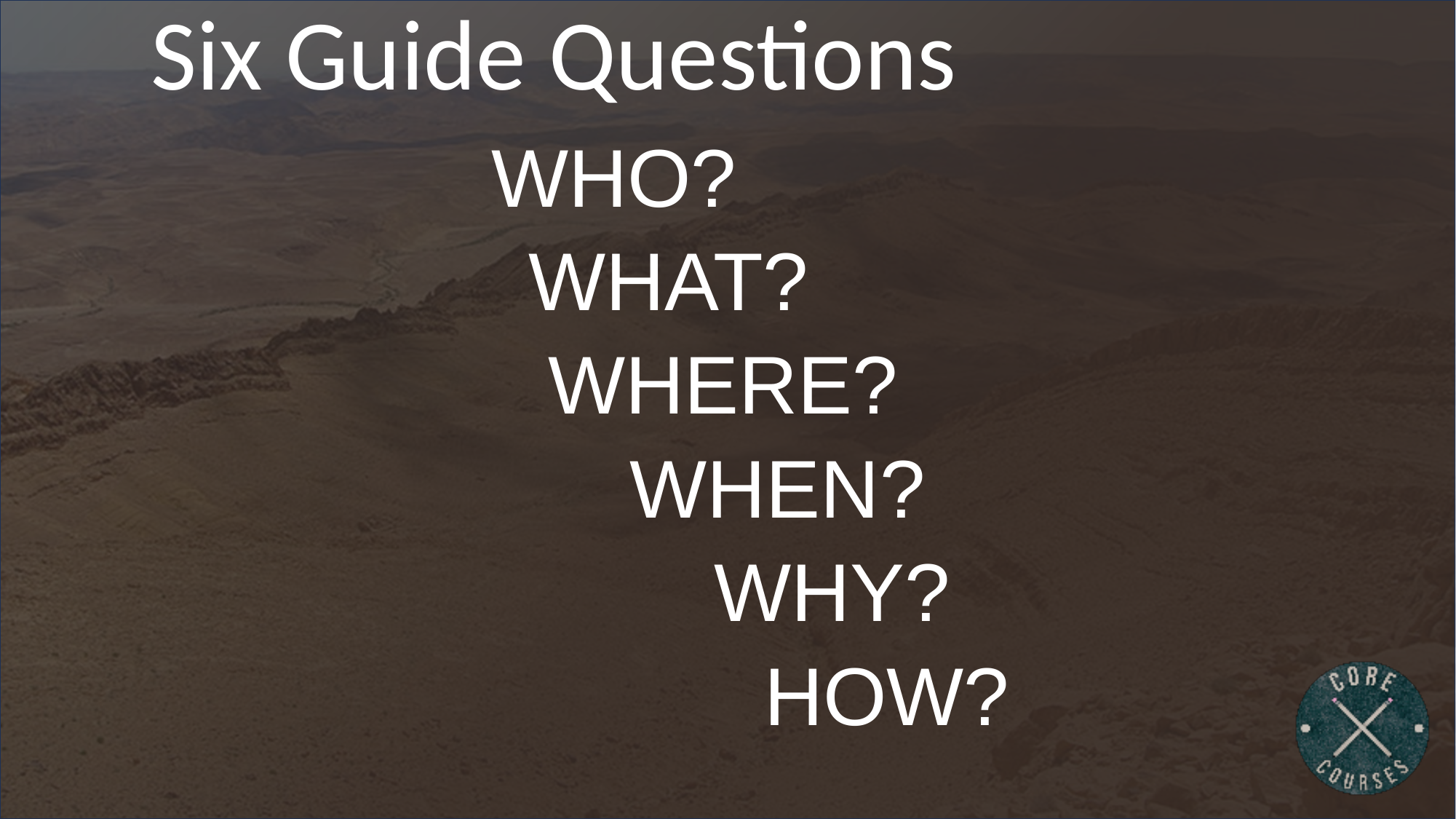

WHO?
		WHAT?
			WHERE?
				WHEN?
					WHY?
						HOW?

# Six Guide Questions